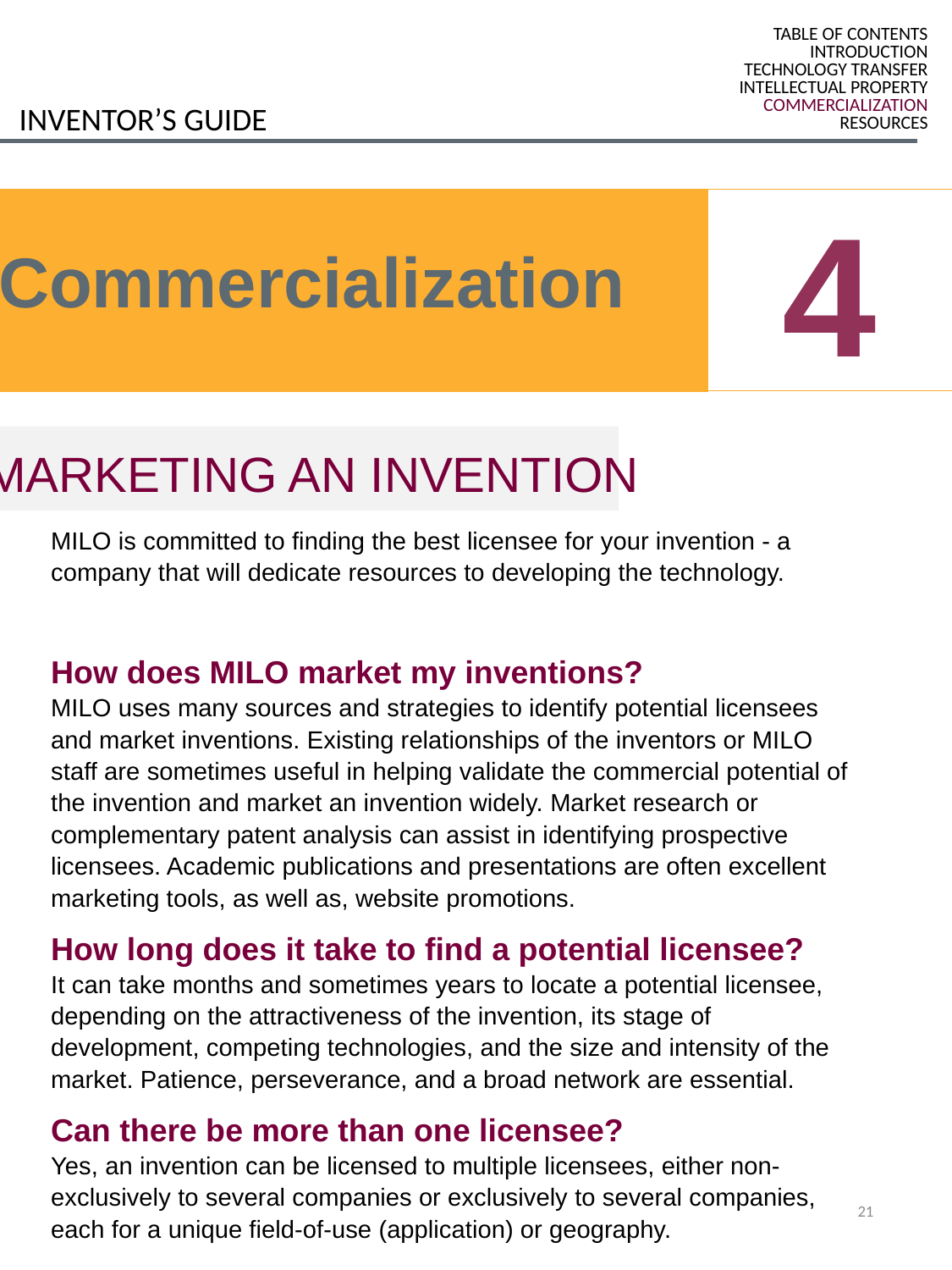

table of contents
introduction
technology transfer
intellectual property
commercialization
resources
inventor’s guide
4

Commercialization

MARKETING AN INVENTION
MILO is committed to finding the best licensee for your invention - a company that will dedicate resources to developing the technology.
How does MILO market my inventions?
MILO uses many sources and strategies to identify potential licensees and market inventions. Existing relationships of the inventors or MILO staff are sometimes useful in helping validate the commercial potential of the invention and market an invention widely. Market research or complementary patent analysis can assist in identifying prospective licensees. Academic publications and presentations are often excellent marketing tools, as well as, website promotions.
How long does it take to find a potential licensee?
It can take months and sometimes years to locate a potential licensee, depending on the attractiveness of the invention, its stage of development, competing technologies, and the size and intensity of the market. Patience, perseverance, and a broad network are essential.
Can there be more than one licensee?
Yes, an invention can be licensed to multiple licensees, either non-exclusively to several companies or exclusively to several companies, each for a unique field-of-use (application) or geography.
21